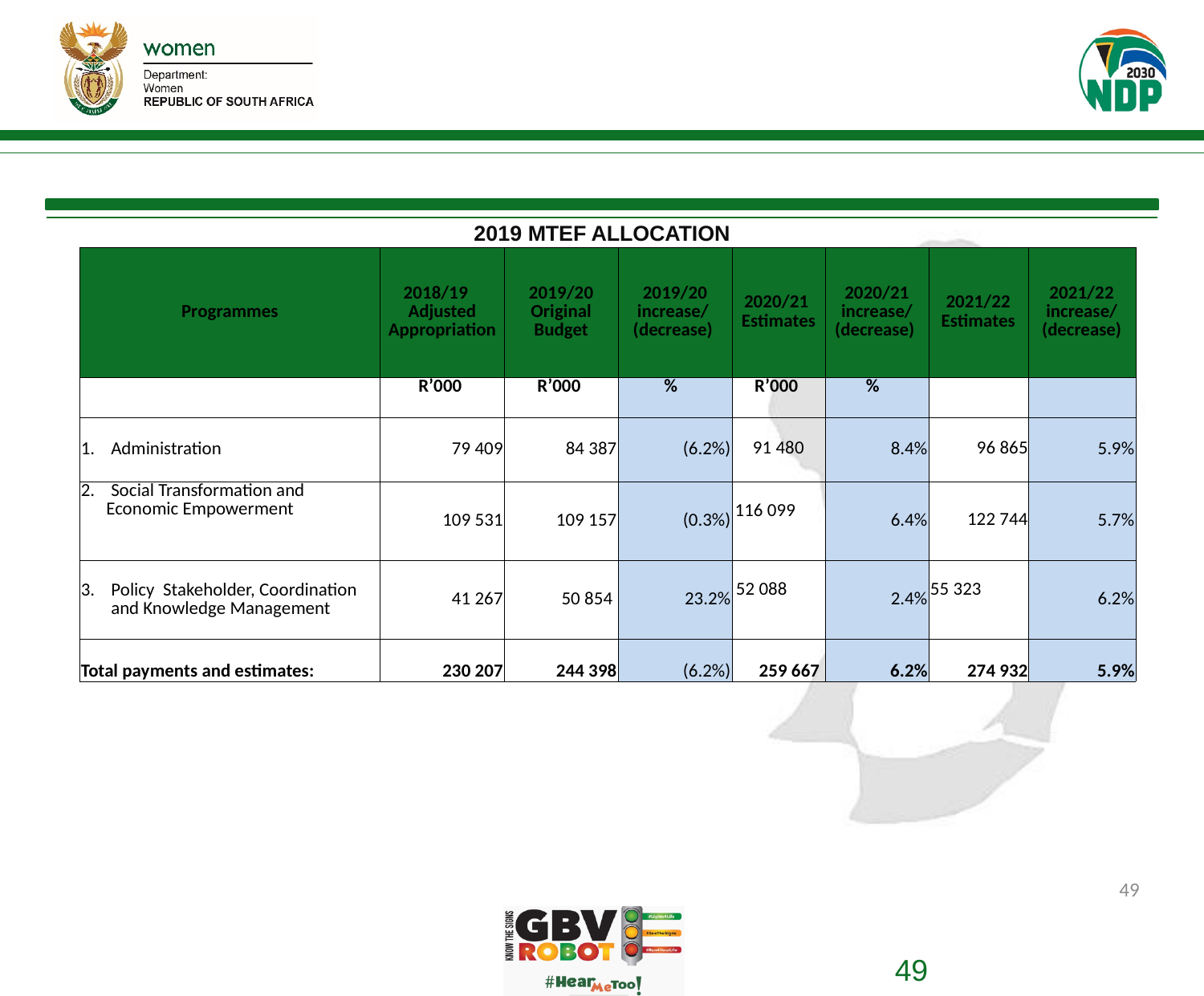

# 2019 MTEF ALLOCATION
| Programmes | 2018/19 Adjusted Appropriation | 2019/20 Original Budget | 2019/20 increase/ (decrease) | 2020/21 Estimates | 2020/21 increase/ (decrease) | 2021/22 Estimates | 2021/22 increase/ (decrease) |
| --- | --- | --- | --- | --- | --- | --- | --- |
|  | R’000 | R’000 | % | R’000 | % |  |  |
| Administration | 79 409 | 84 387 | (6.2%) | 91 480 | 8.4% | 96 865 | 5.9% |
| Social Transformation and Economic Empowerment | 109 531 | 109 157 | (0.3%) | 116 099 | 6.4% | 122 744 | 5.7% |
| Policy Stakeholder, Coordination and Knowledge Management | 41 267 | 50 854 | 23.2% | 52 088 | 2.4% | 55 323 | 6.2% |
| Total payments and estimates: | 230 207 | 244 398 | (6.2%) | 259 667 | 6.2% | 274 932 | 5.9% |

49